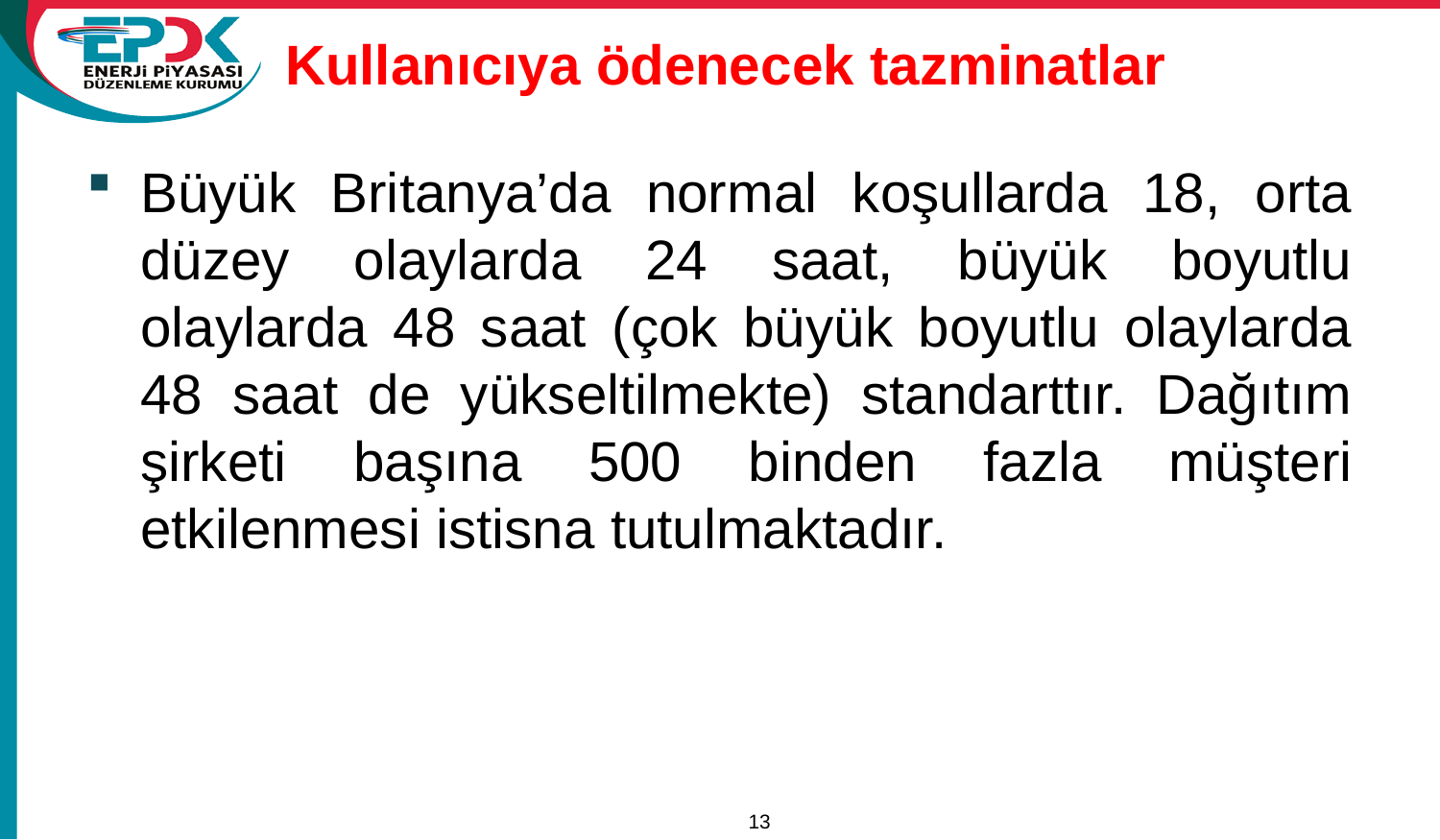

# Kullanıcıya ödenecek tazminatlar
Büyük Britanya’da normal koşullarda 18, orta düzey olaylarda 24 saat, büyük boyutlu olaylarda 48 saat (çok büyük boyutlu olaylarda 48 saat de yükseltilmekte) standarttır. Dağıtım şirketi başına 500 binden fazla müşteri etkilenmesi istisna tutulmaktadır.

13
15/11/2011
A Review of Tariffs and Losses / Tariffs Department